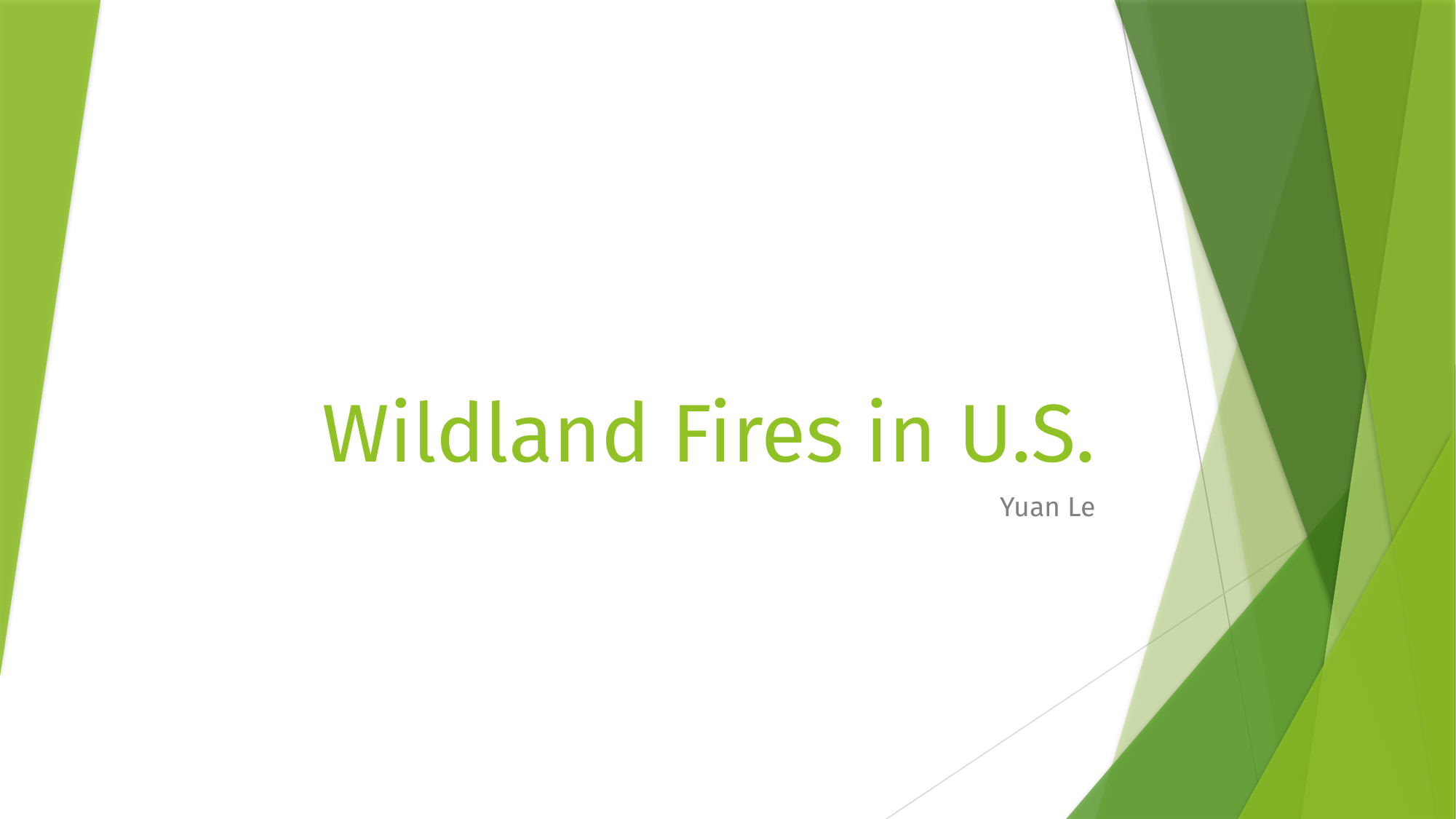

# Wildland Fires in U.S.
Yuan Le